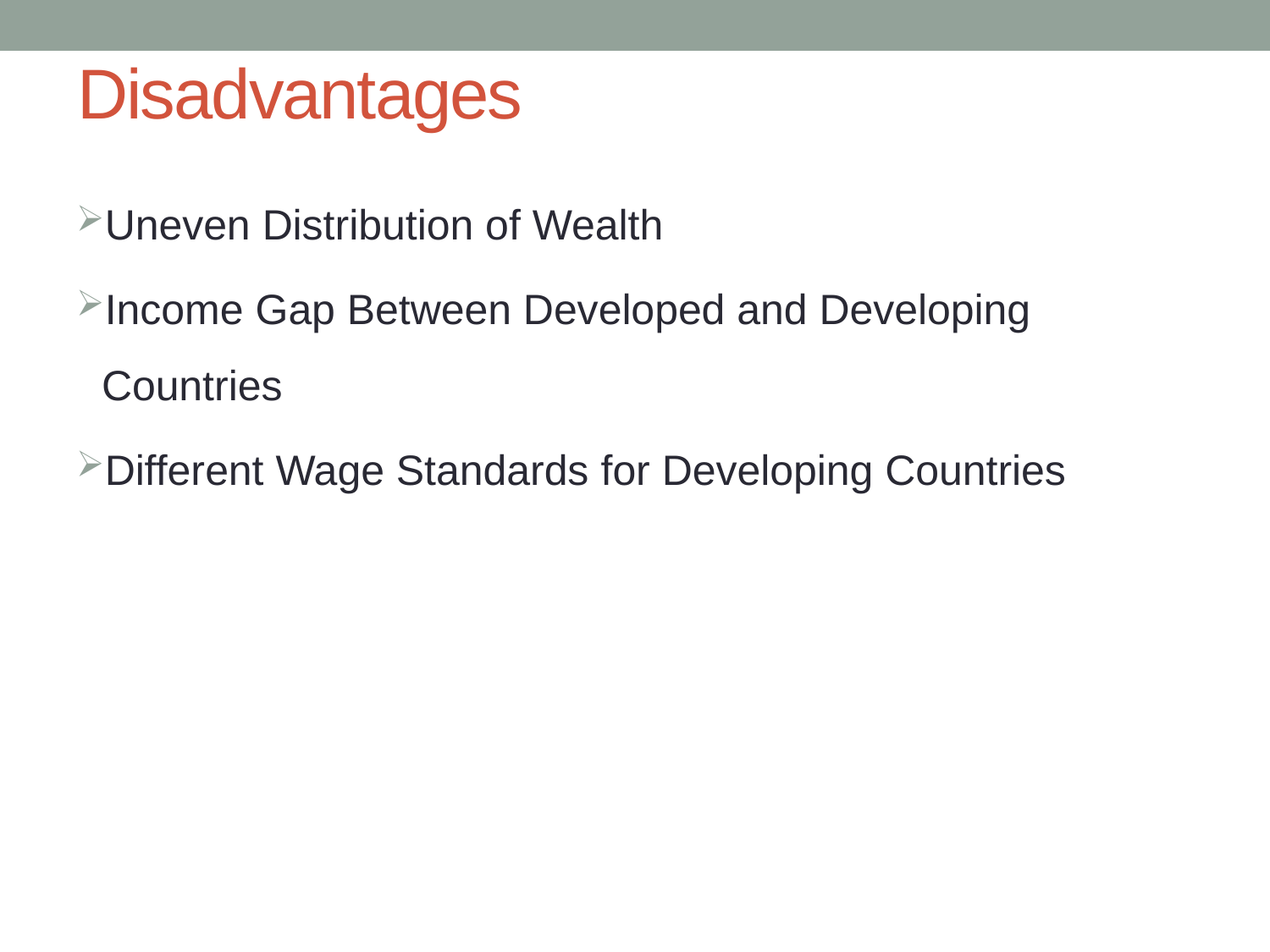

# Disadvantages
Uneven Distribution of Wealth
Income Gap Between Developed and Developing Countries
Different Wage Standards for Developing Countries